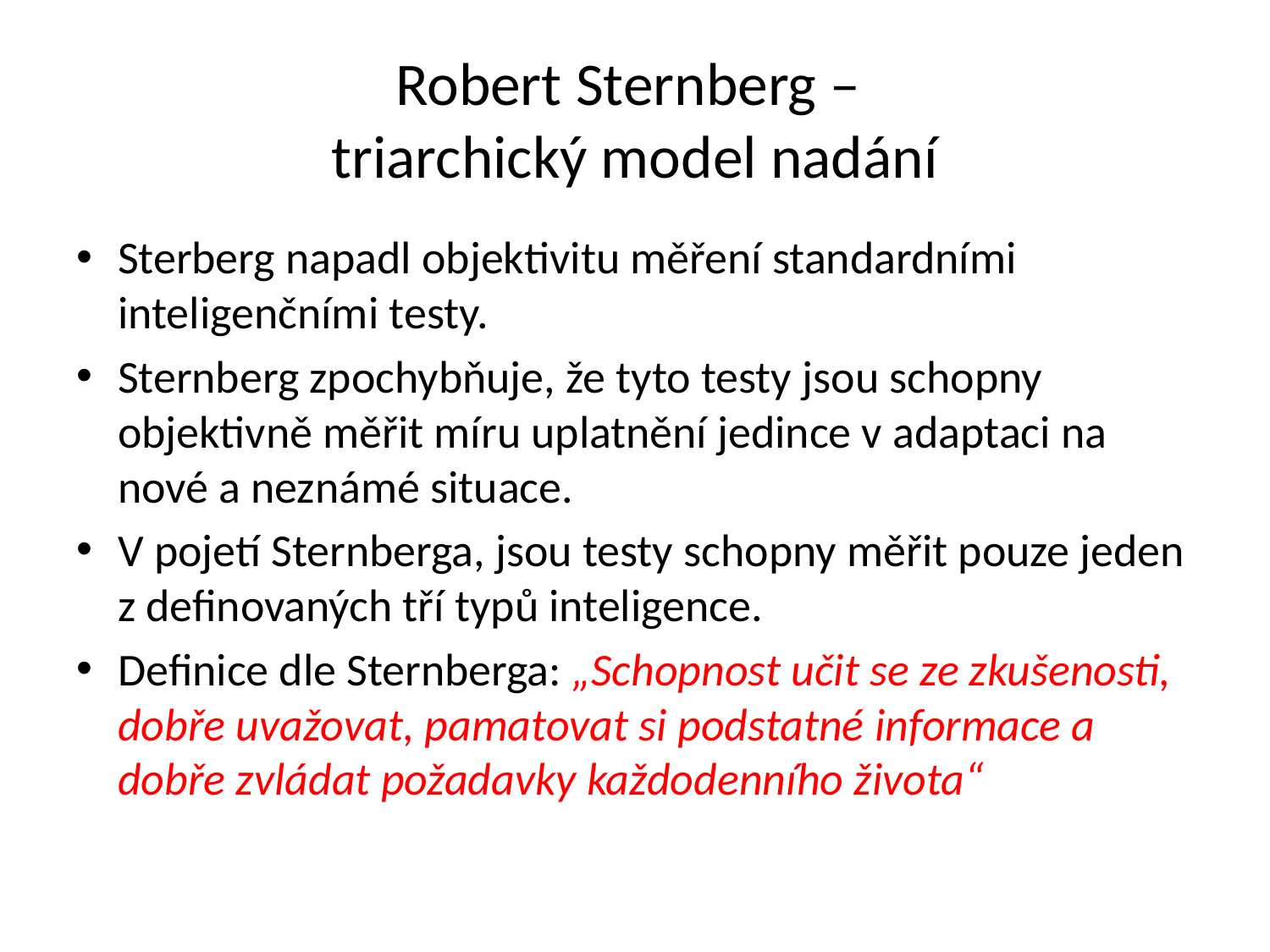

# Robert Sternberg – triarchický model nadání
Sterberg napadl objektivitu měření standardními inteligenčními testy.
Sternberg zpochybňuje, že tyto testy jsou schopny objektivně měřit míru uplatnění jedince v adaptaci na nové a neznámé situace.
V pojetí Sternberga, jsou testy schopny měřit pouze jeden z definovaných tří typů inteligence.
Definice dle Sternberga: „Schopnost učit se ze zkušenosti, dobře uvažovat, pamatovat si podstatné informace a dobře zvládat požadavky každodenního života“